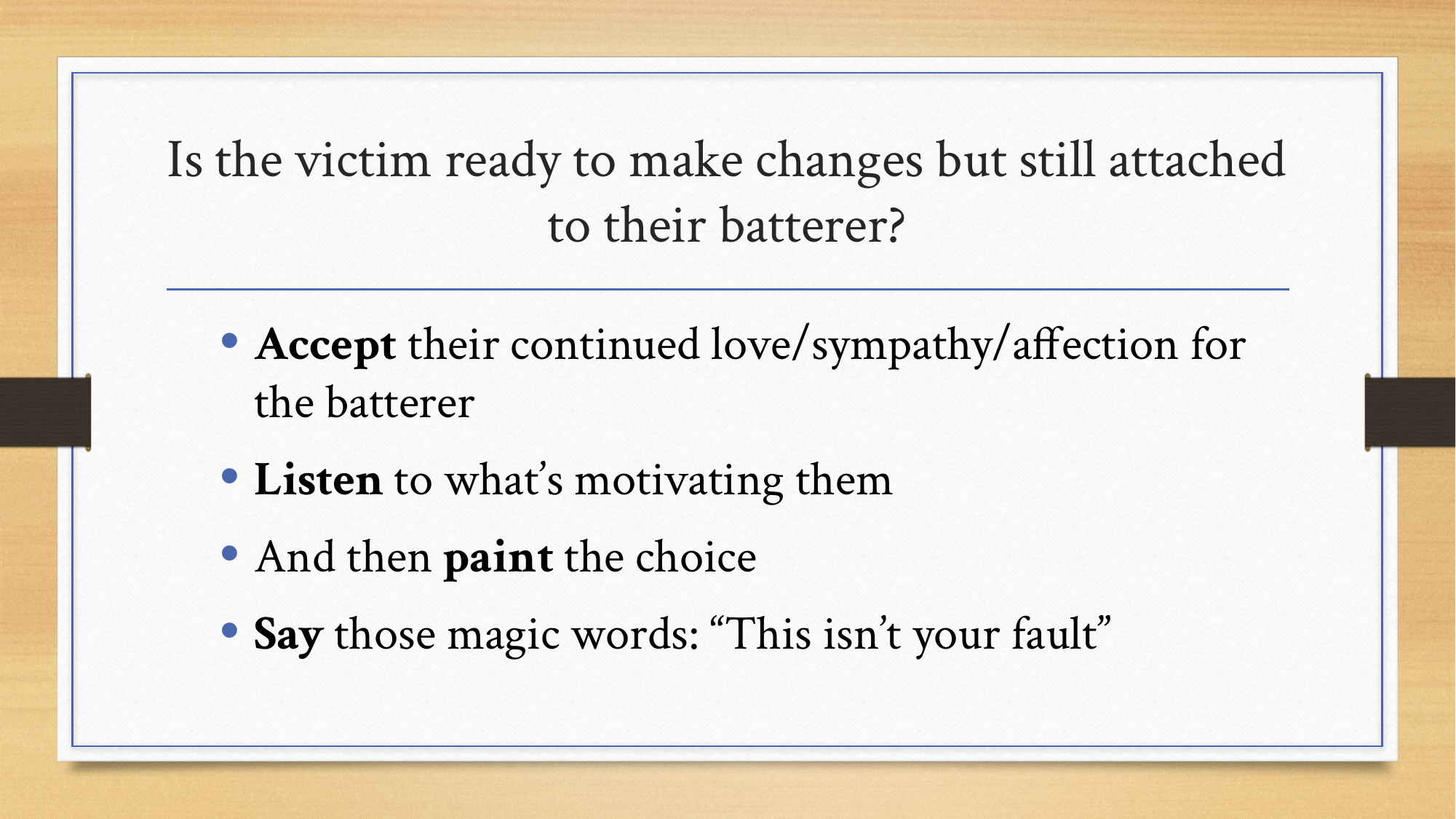

# Is the victim ready to make changes but still attached to their batterer?
Accept their continued love/sympathy/affection for the batterer
Listen to what’s motivating them
And then paint the choice
Say those magic words: “This isn’t your fault”